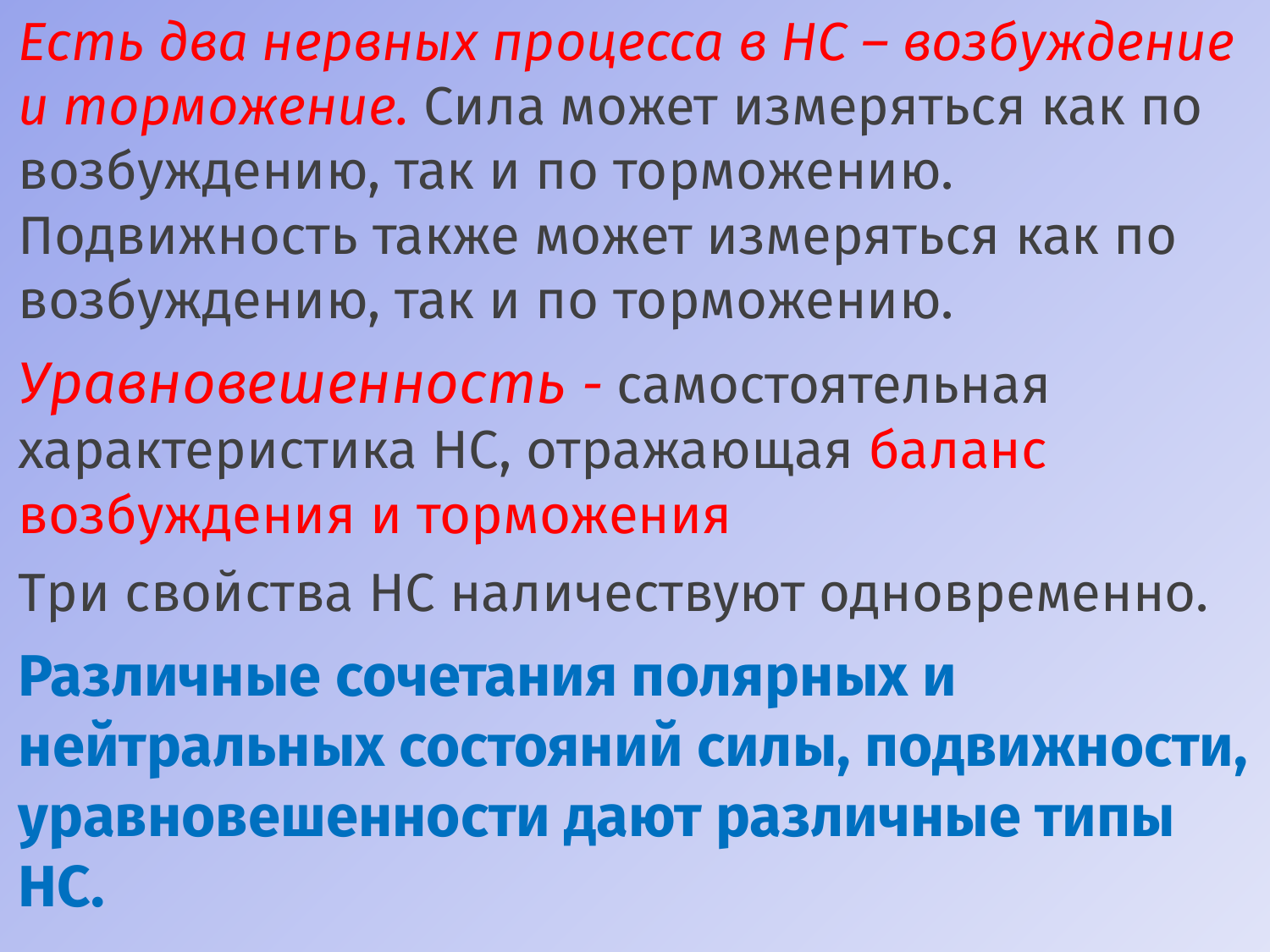

Есть два нервных процесса в НС – возбуждение и торможение. Сила может измеряться как по возбуждению, так и по торможению. Подвижность также может измеряться как по возбуждению, так и по торможению.
Уравновешенность - самостоятельная характеристика НС, отражающая баланс возбуждения и торможения
Три свойства НС наличествуют одновременно.
Различные сочетания полярных и нейтральных состояний силы, подвижности, уравновешенности дают различные типы НС.